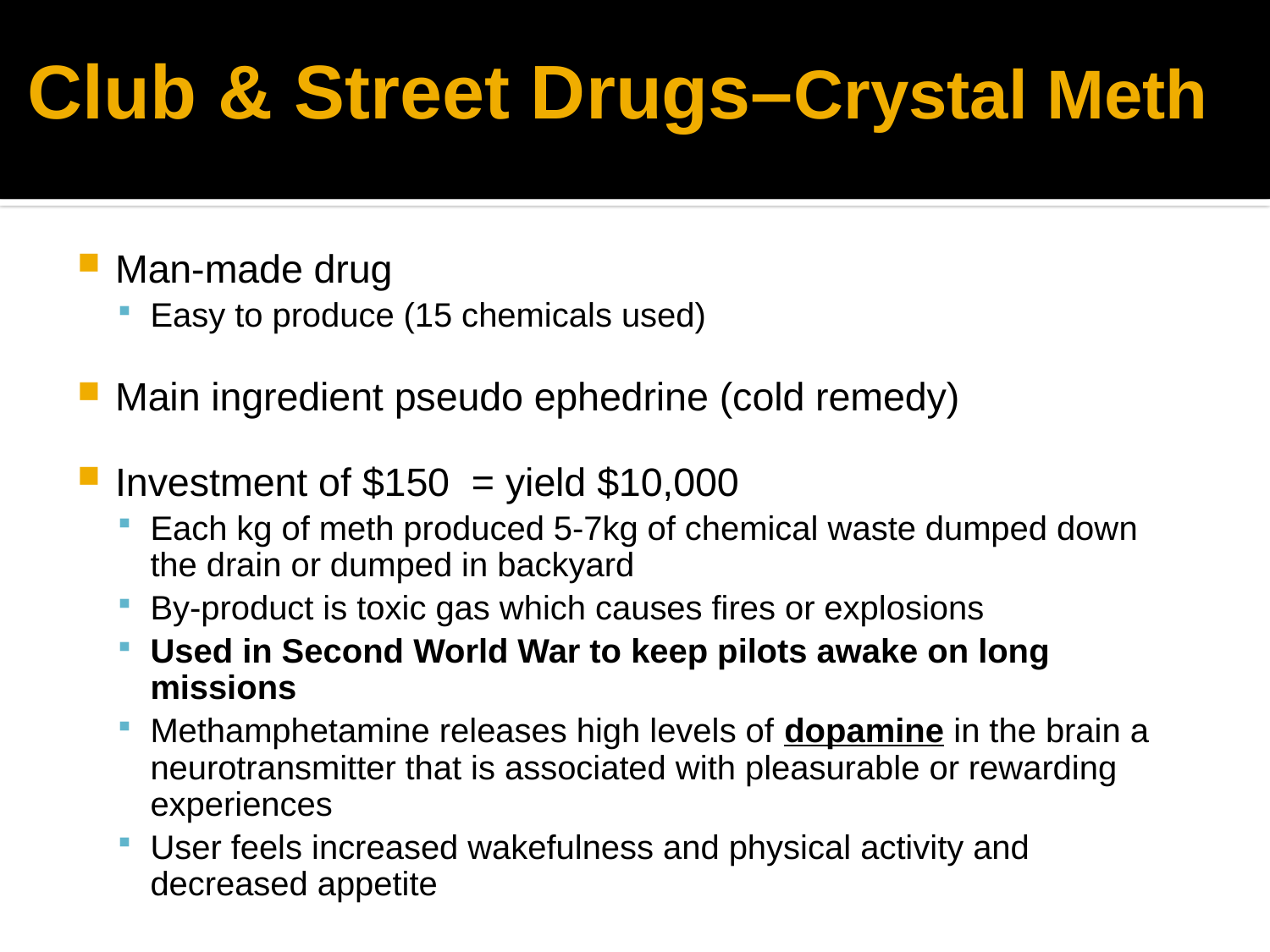

# Club & Street Drugs–Crystal Meth
Man-made drug
Easy to produce (15 chemicals used)

Main ingredient pseudo ephedrine (cold remedy)

Investment of $150  = yield $10,000
Each kg of meth produced 5-7kg of chemical waste dumped down the drain or dumped in backyard
By-product is toxic gas which causes fires or explosions
Used in Second World War to keep pilots awake on long missions
Methamphetamine releases high levels of dopamine in the brain a neurotransmitter that is associated with pleasurable or rewarding experiences
User feels increased wakefulness and physical activity and decreased appetite